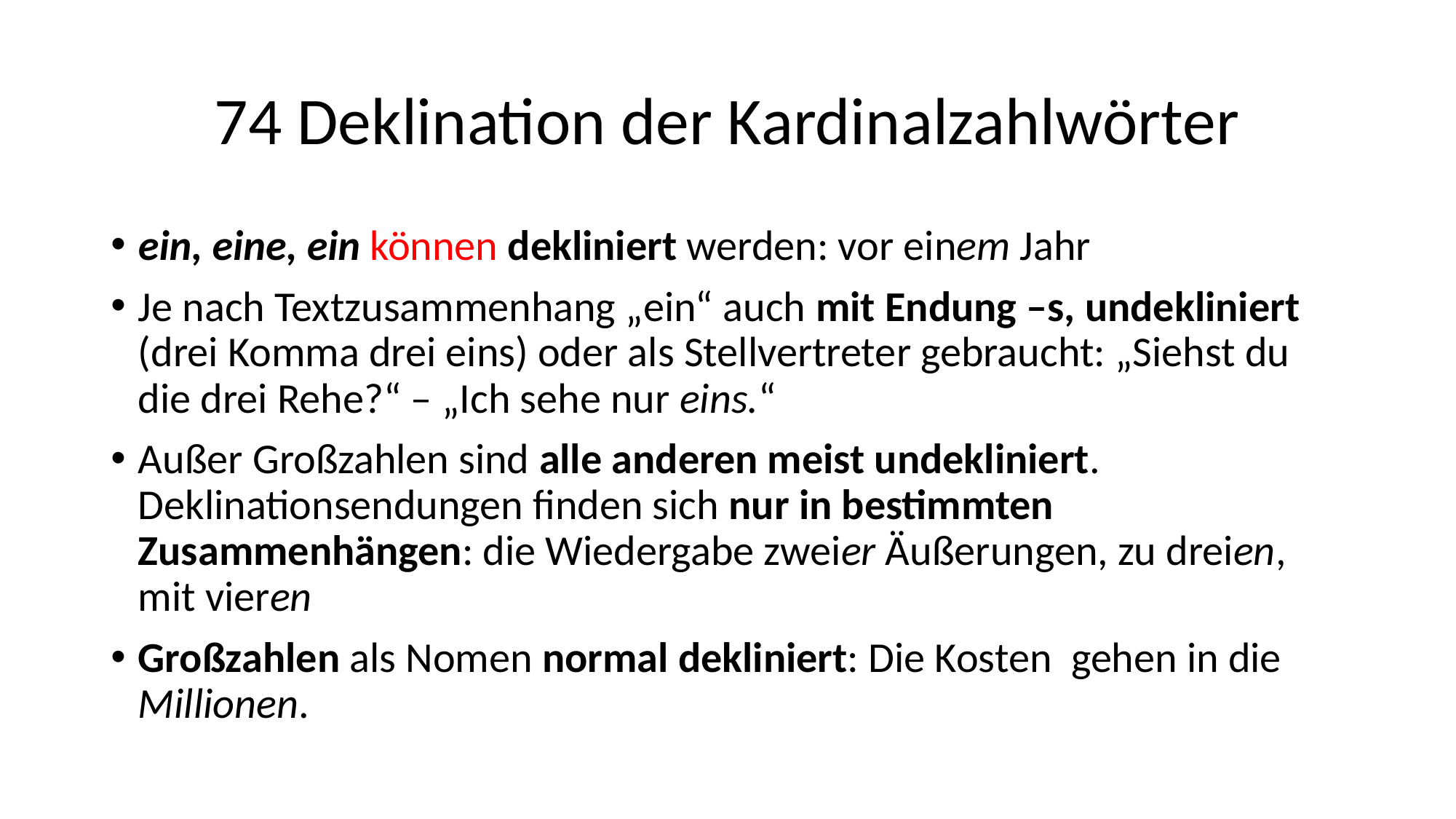

# 74 Deklination der Kardinalzahlwörter
ein, eine, ein können dekliniert werden: vor einem Jahr
Je nach Textzusammenhang „ein“ auch mit Endung –s, undekliniert (drei Komma drei eins) oder als Stellvertreter gebraucht: „Siehst du die drei Rehe?“ – „Ich sehe nur eins.“
Außer Großzahlen sind alle anderen meist undekliniert. Deklinationsendungen finden sich nur in bestimmten Zusammenhängen: die Wiedergabe zweier Äußerungen, zu dreien, mit vieren
Großzahlen als Nomen normal dekliniert: Die Kosten  gehen in die Millionen.